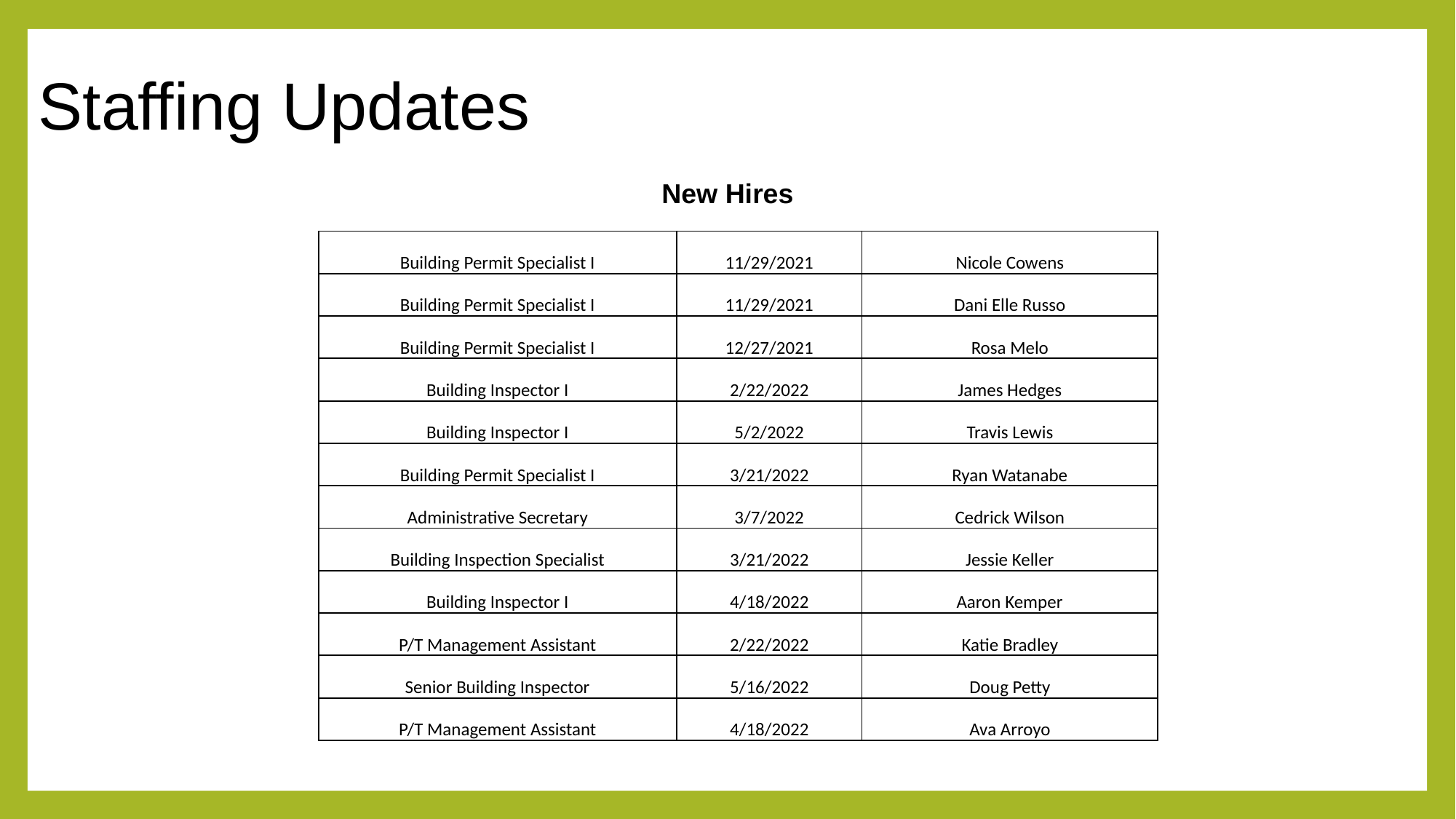

# Staffing Updates
New Hires
| Building Permit Specialist I | 11/29/2021 | Nicole Cowens |
| --- | --- | --- |
| Building Permit Specialist I | 11/29/2021 | Dani Elle Russo |
| Building Permit Specialist I | 12/27/2021 | Rosa Melo |
| Building Inspector I | 2/22/2022 | James Hedges |
| Building Inspector I | 5/2/2022 | Travis Lewis |
| Building Permit Specialist I | 3/21/2022 | Ryan Watanabe |
| Administrative Secretary | 3/7/2022 | Cedrick Wilson |
| Building Inspection Specialist | 3/21/2022 | Jessie Keller |
| Building Inspector I | 4/18/2022 | Aaron Kemper |
| P/T Management Assistant | 2/22/2022 | Katie Bradley |
| Senior Building Inspector | 5/16/2022 | Doug Petty |
| P/T Management Assistant | 4/18/2022 | Ava Arroyo |